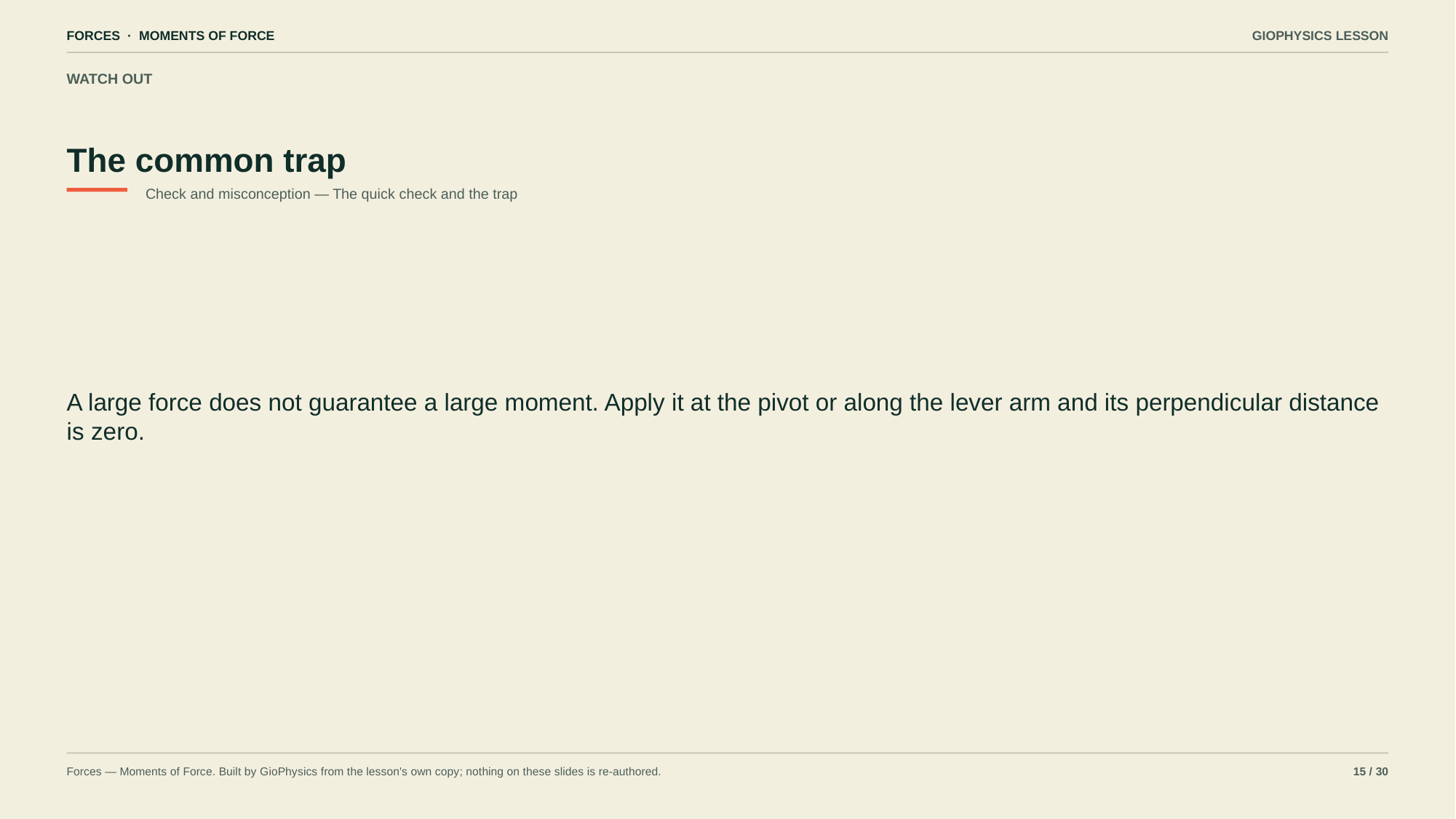

FORCES  ·  MOMENTS OF FORCE
GIOPHYSICS LESSON

WATCH OUT
The common trap
Check and misconception — The quick check and the trap

A large force does not guarantee a large moment. Apply it at the pivot or along the lever arm and its perpendicular distance is zero.

Forces — Moments of Force. Built by GioPhysics from the lesson's own copy; nothing on these slides is re-authored.
15 / 30